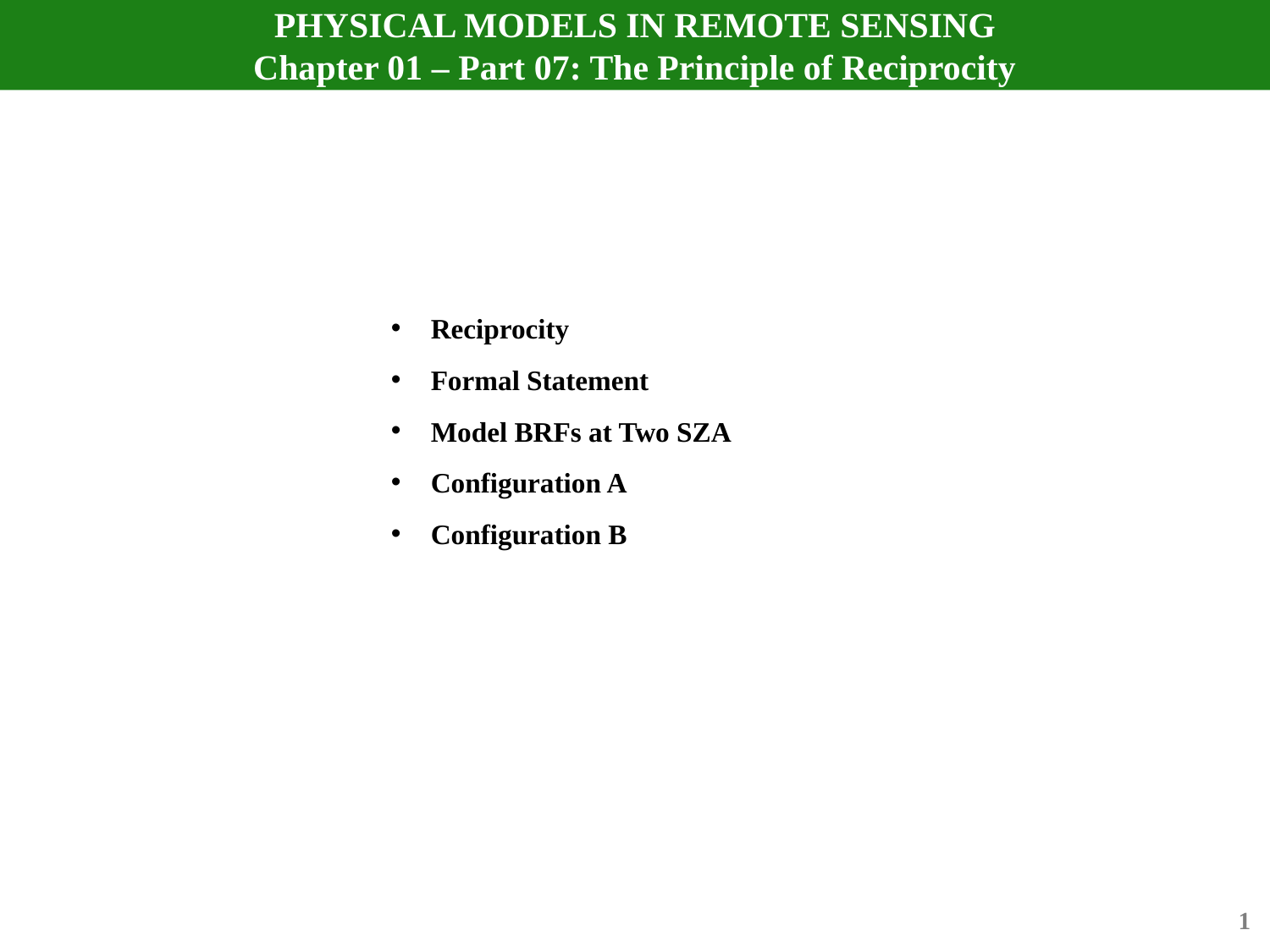

# PHYSICAL MODELS IN REMOTE SENSING Chapter 01 – Part 07: The Principle of Reciprocity
Reciprocity
Formal Statement
Model BRFs at Two SZA
Configuration A
Configuration B
1